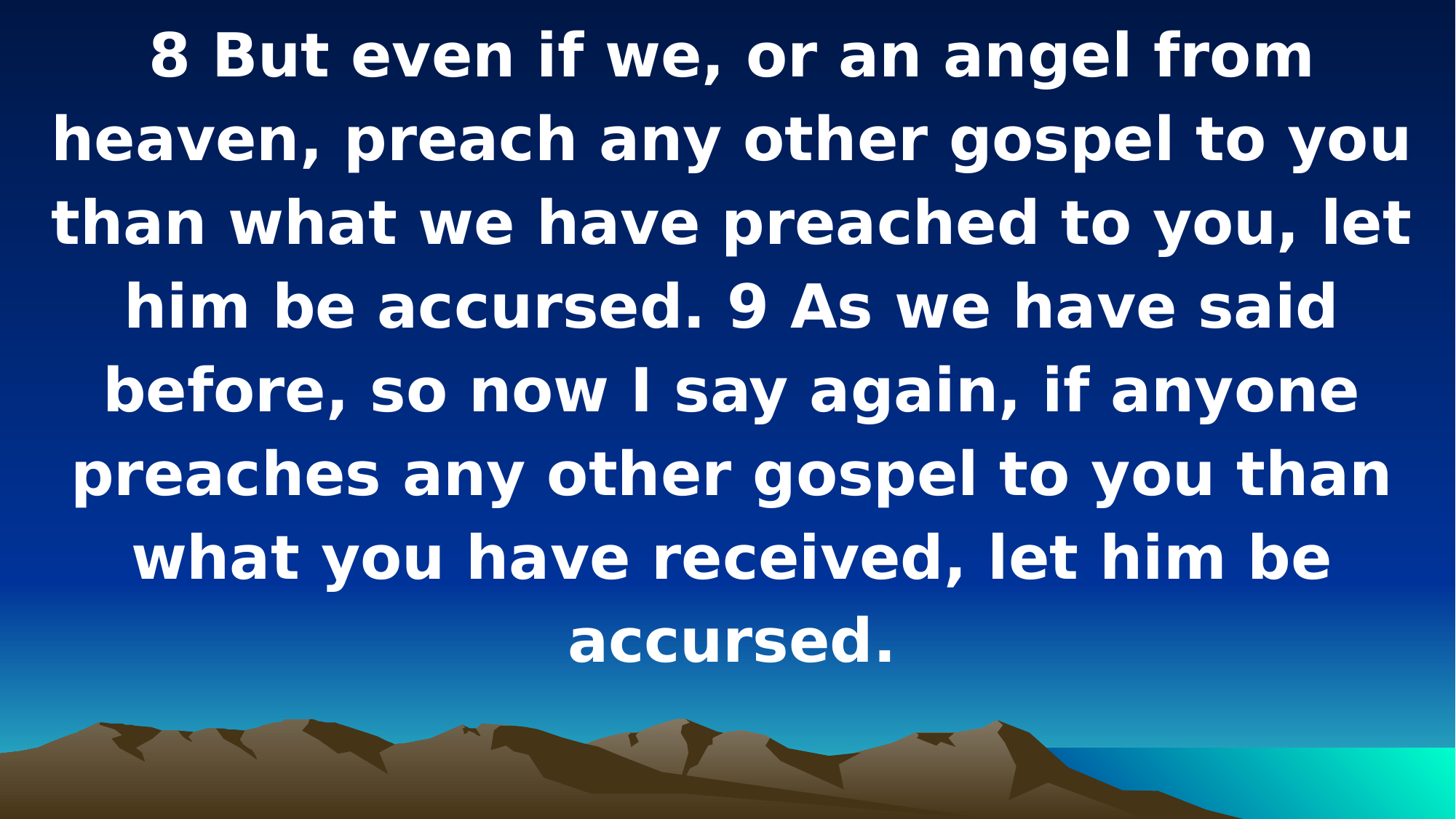

8 But even if we, or an angel from heaven, preach any other gospel to you than what we have preached to you, let him be accursed. 9 As we have said before, so now I say again, if anyone preaches any other gospel to you than what you have received, let him be accursed.

.